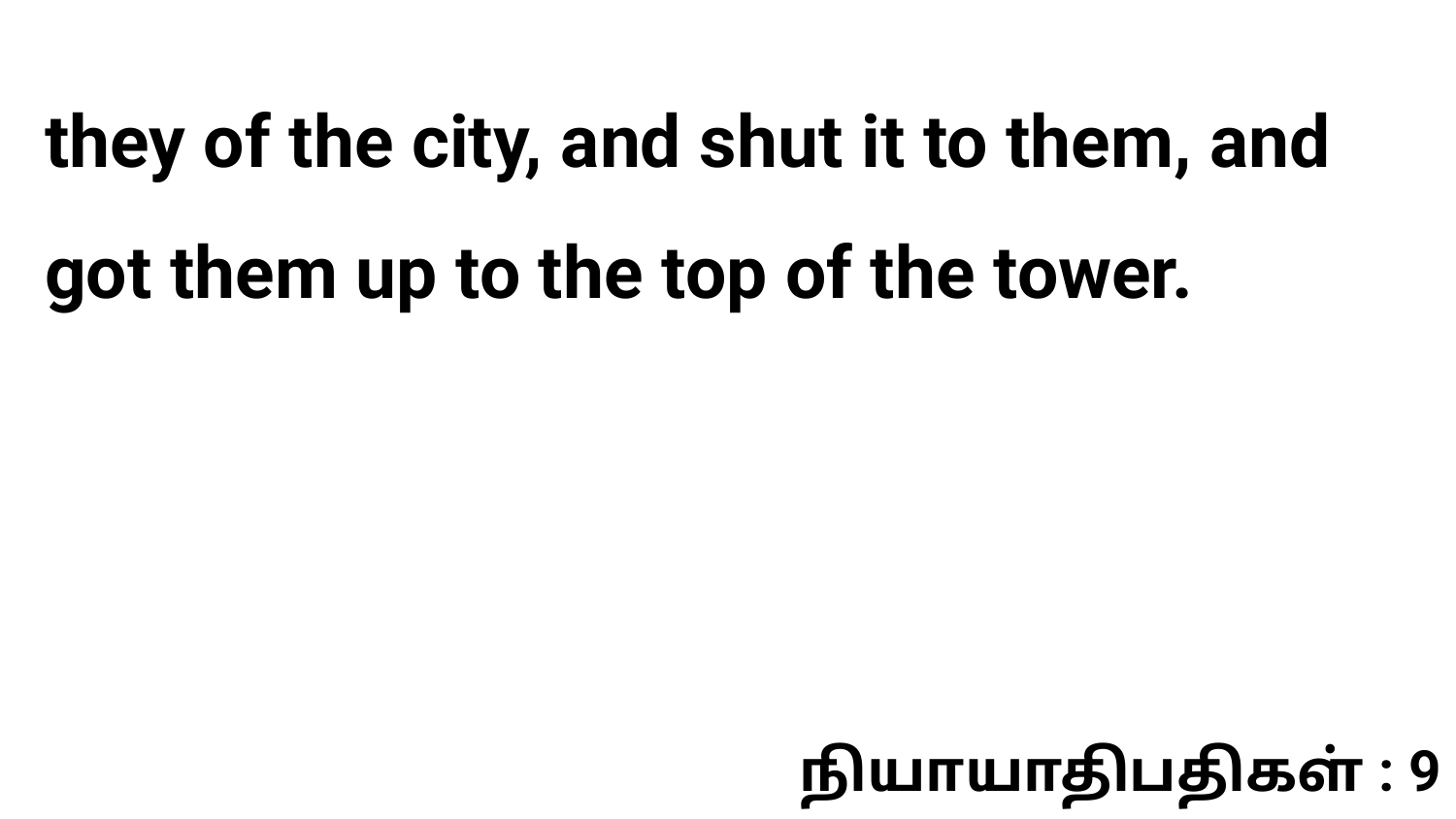

they of the city, and shut it to them, and got them up to the top of the tower.
நியாயாதிபதிகள் : 9